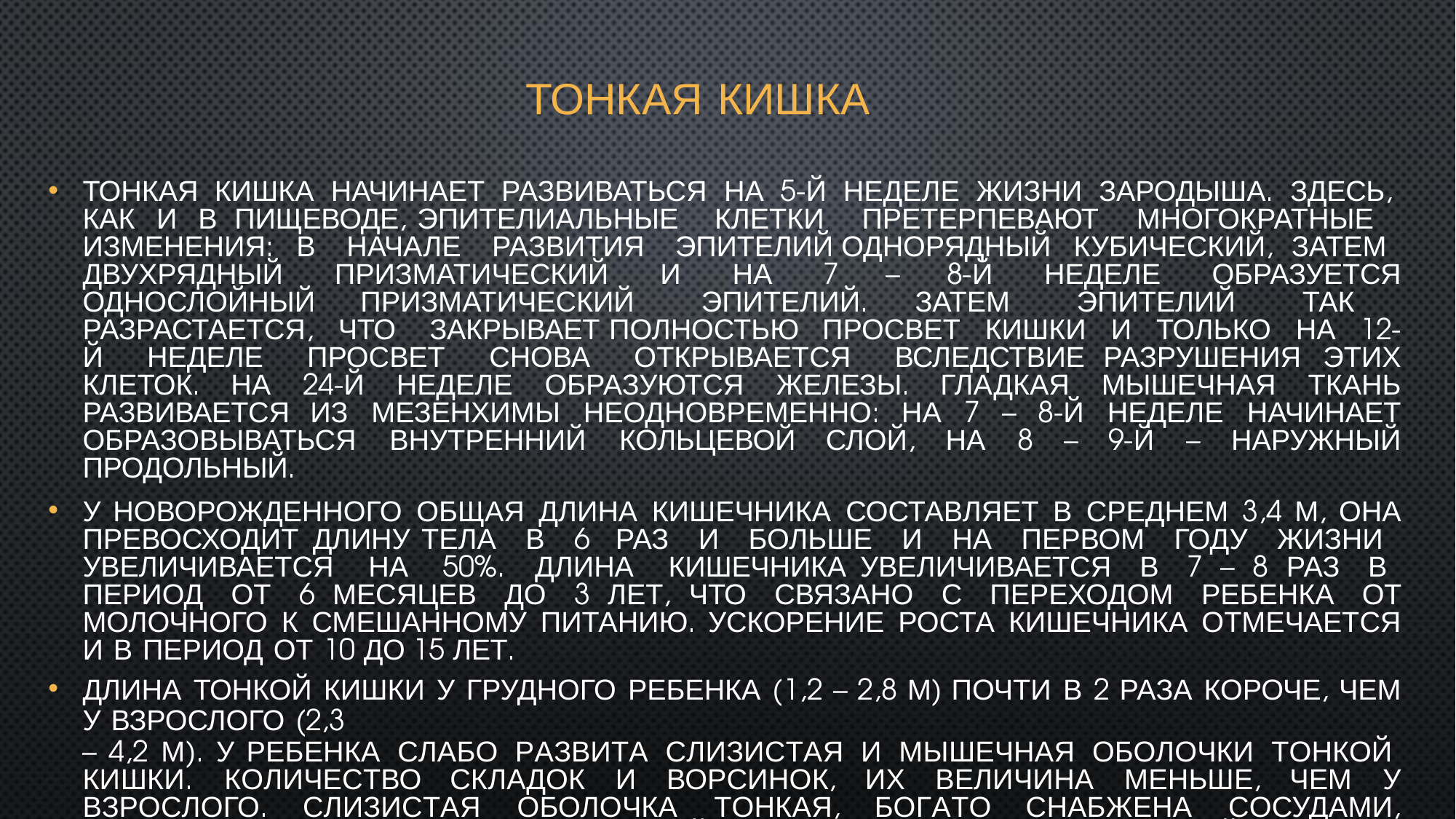

# ТОНКАЯ КИШКА
Тонкая  кишка  начинает  развиваться  на  5-й  неделе  жизни  зародыша.  Здесь,  как  и  в пищеводе, эпителиальные   клетки   претерпевают   многократные   изменения:  в   начале   развития   эпителий однорядный  кубический,  затем  двухрядный  призматический  и  на  7  –  8-й  неделе  образуется однослойный  призматический   эпителий.  Затем   эпителий   так   разрастается,  что   закрывает полностью  просвет  кишки  и  только  на  12-й  неделе  просвет  снова  открывается  вследствие разрушения этих клеток. На 24-й неделе образуются железы. Гладкая мышечная ткань развивается из мезенхимы неодновременно: на 7 – 8-й неделе начинает образовываться внутренний кольцевой слой, на 8 – 9-й – наружный продольный.
У новорожденного общая длина кишечника составляет в среднем 3,4 м, она превосходит длину тела  в  6  раз  и  больше  и  на  первом  году  жизни  увеличивается  на  50%.  Длина  кишечника увеличивается  в  7 – 8 раз  в  период  от  6 месяцев  до  3 лет, что  связано  с  переходом  ребенка  от молочного к смешанному питанию. Ускорение роста кишечника отмечается и в период от 10 до 15 лет.
Длина тонкой кишки у грудного ребенка (1,2 – 2,8 м) почти в 2 раза короче, чем у взрослого (2,3
– 4,2 м). У ребенка  слабо  развита  слизистая  и  мышечная  оболочки  тонкой  кишки. Количество складок и ворсинок, их величина меньше, чем у взрослого. Слизистая оболочка тонкая, богато снабжена сосудами, вследствие чего обладает большой проницаемостью. В брюшной полости тонкая    кишка    располагается    выше,   чем    у    взрослого,   так    как    ряд    тазовых    органов располагаются   в   брюшной   полости.  К  7  месяцам   жизни,  после   опускания   этих   органов, тонкая кишка занимает такое же положение, как и у взрослого.